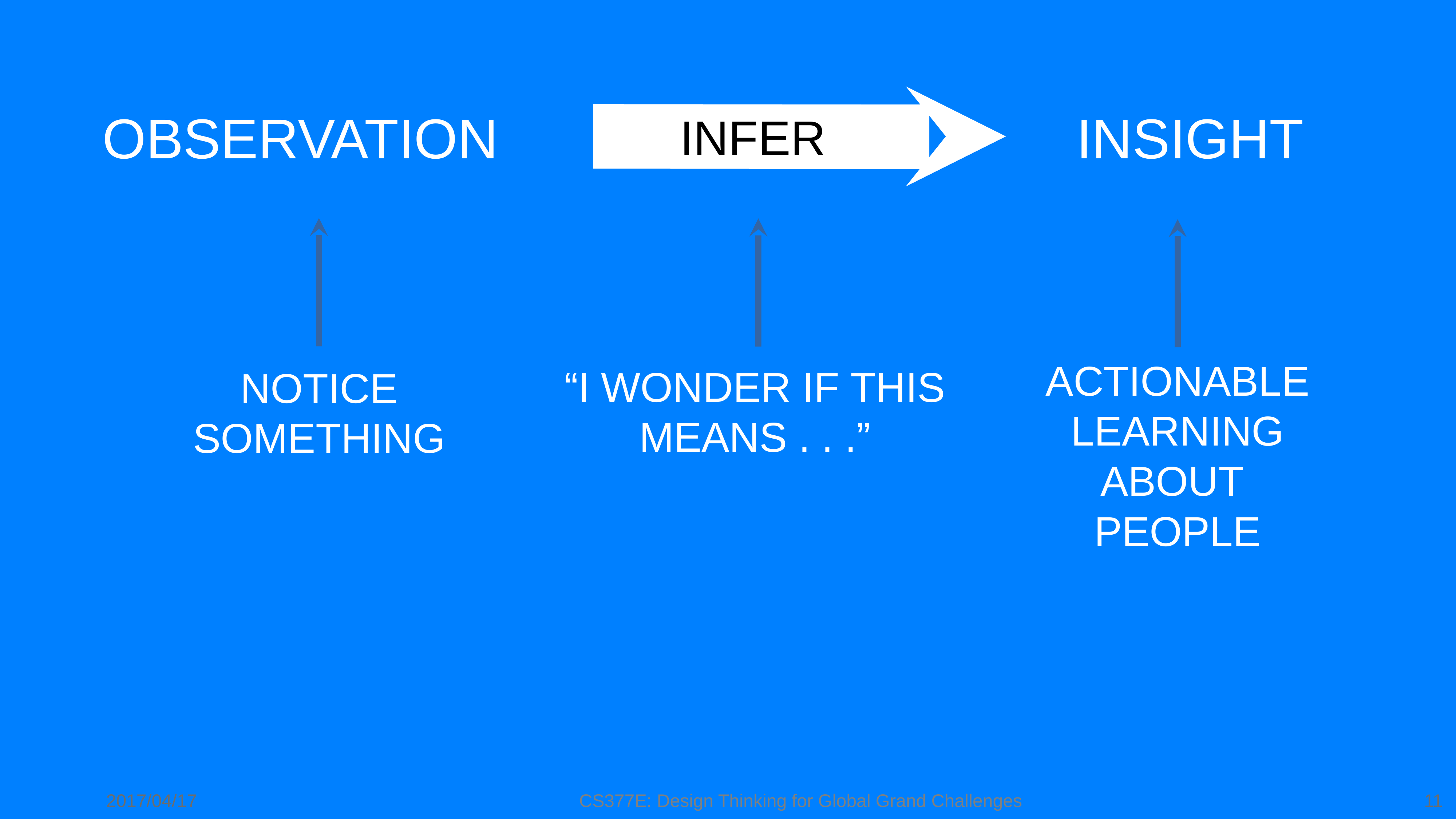

OBSERVATION     			                        INSIGHT
INFER

ACTIONABLE
LEARNING
ABOUT
PEOPLE
“I WONDER IF THIS MEANS . . .”
NOTICE
SOMETHING
2017/04/17
CS377E: Design Thinking for Global Grand Challenges
11